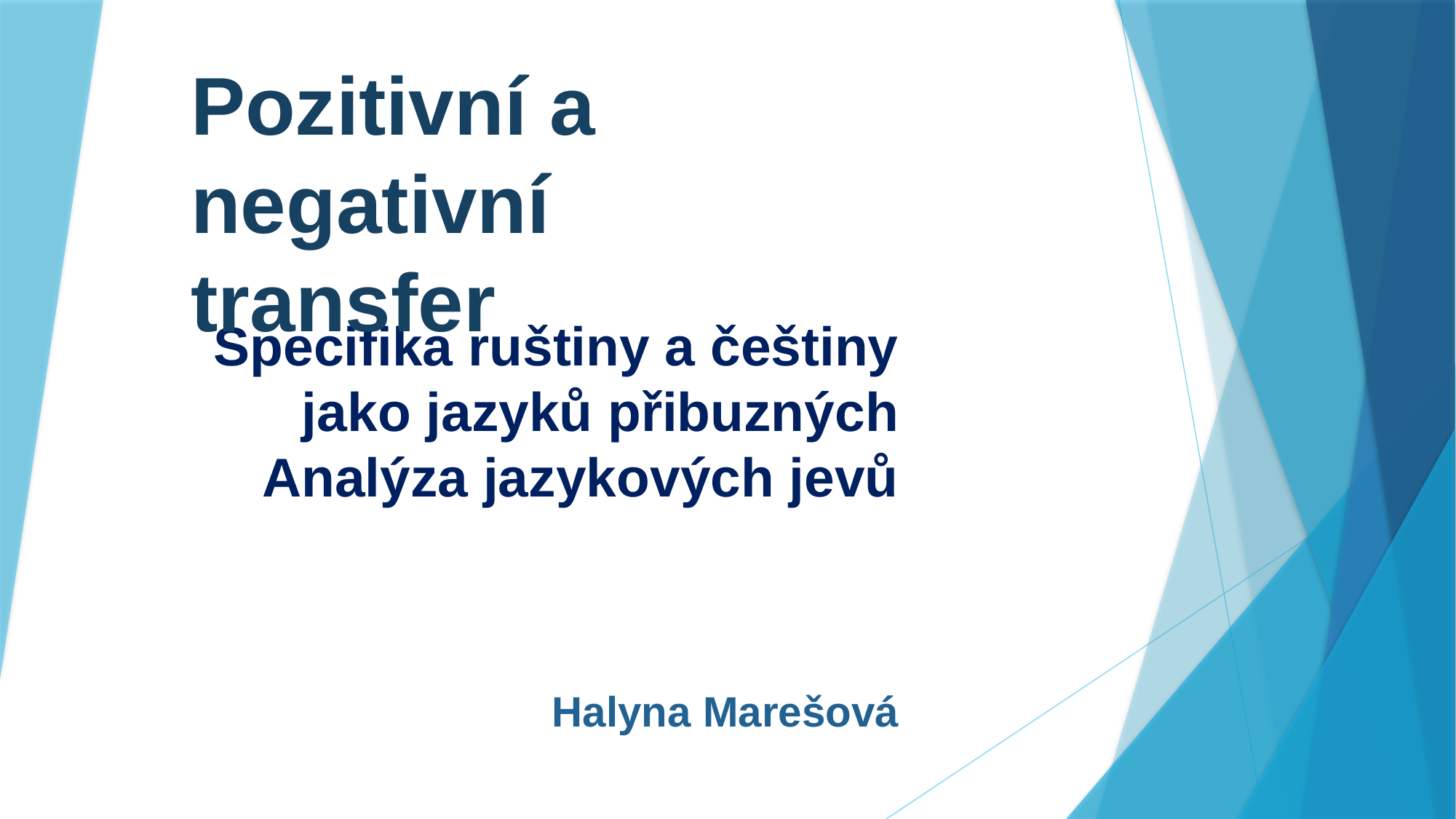

# Pozitivní a negativní transfer
Specifika ruštiny a češtiny jako jazyků přibuzných Analýza jazykových jevů

Halyna Marešová